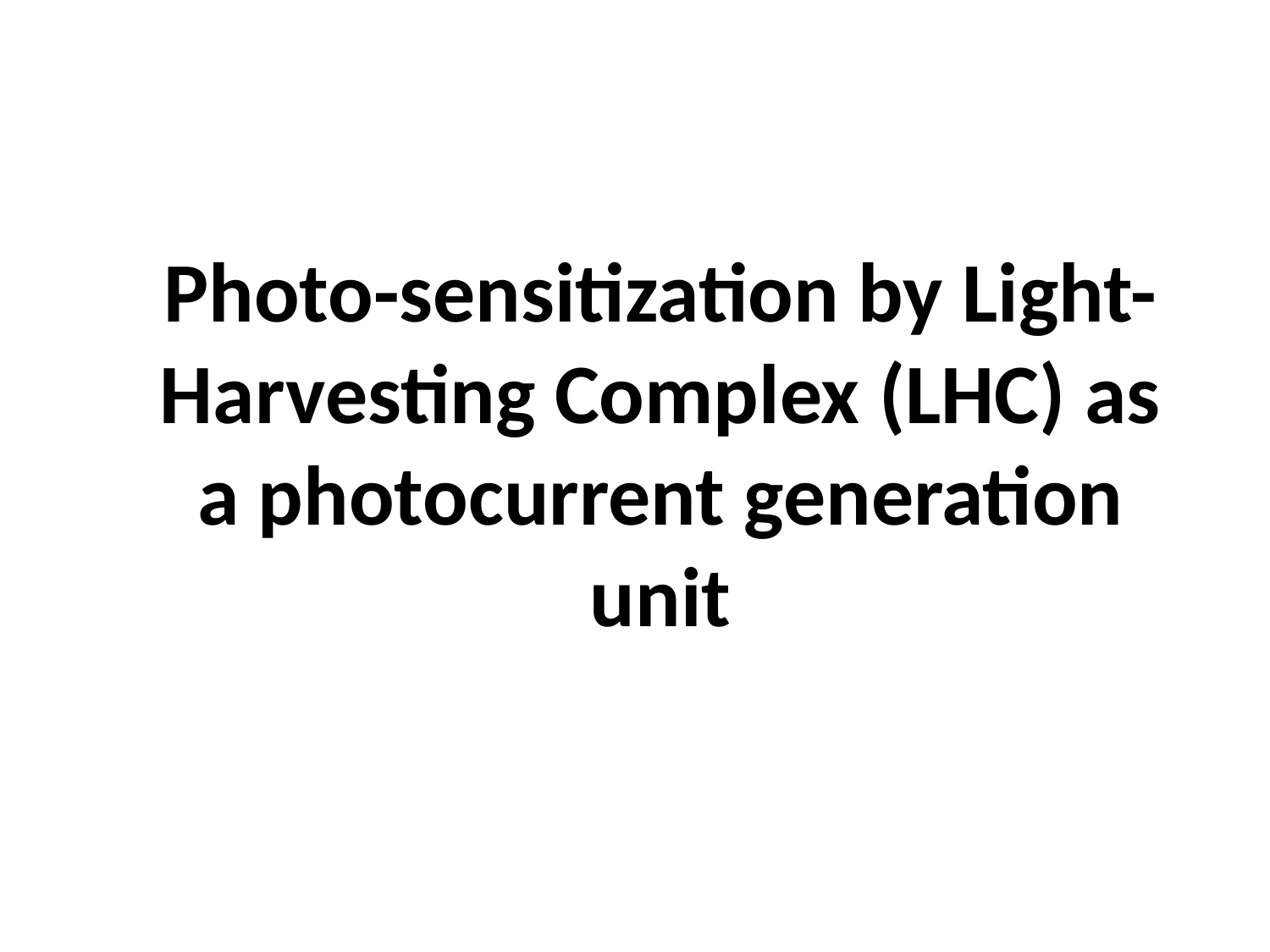

Photo-sensitization by Light-Harvesting Complex (LHC) as a photocurrent generation unit